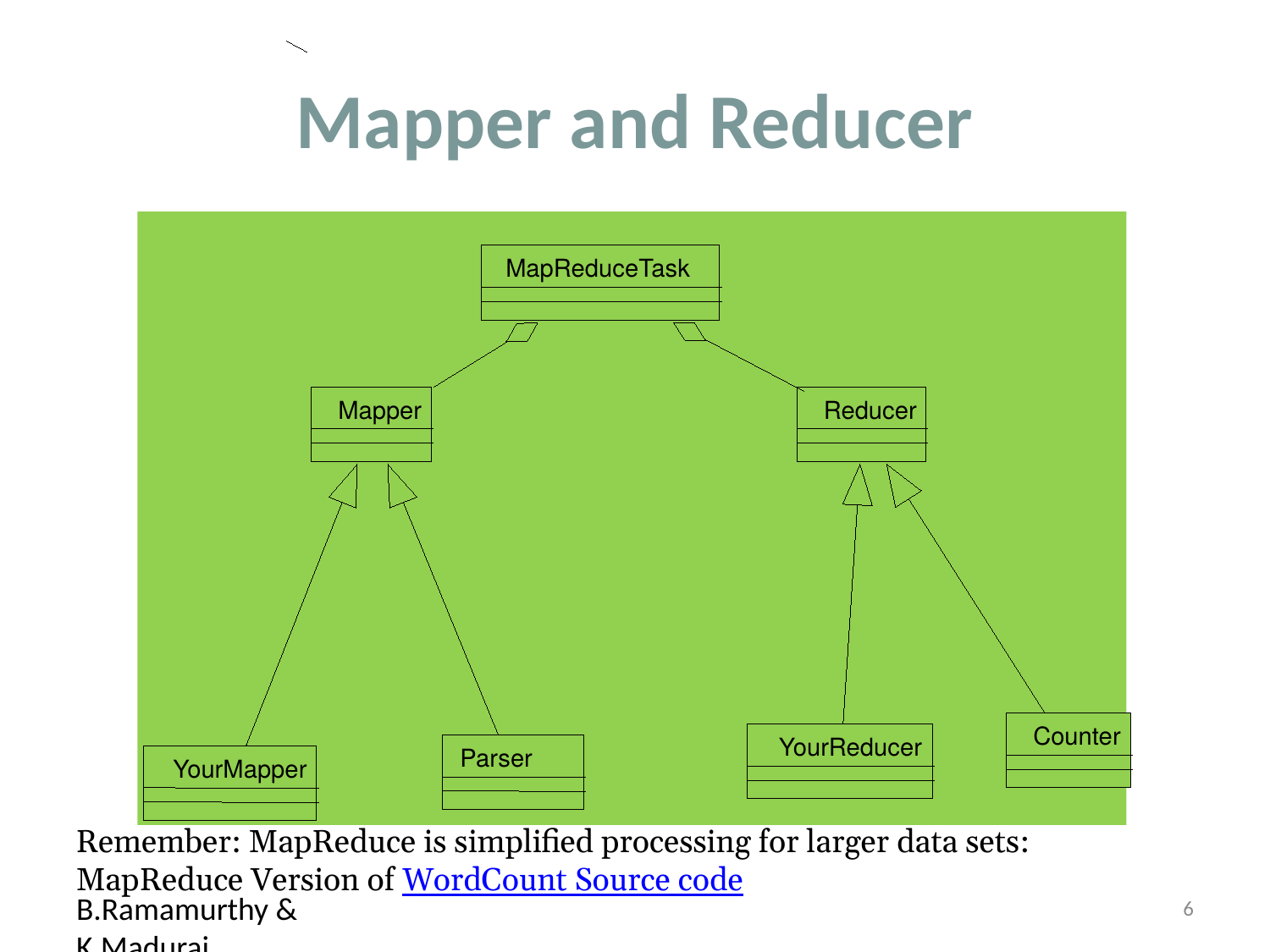

# Mapper and Reducer

MapReduceTask

Mapper
Reducer

Counter

YourReducer

Parser

YourMapper

Remember: MapReduce is simplified processing for larger data sets: MapReduce Version of WordCount Source code
B.Ramamurthy & K.Madurai
6